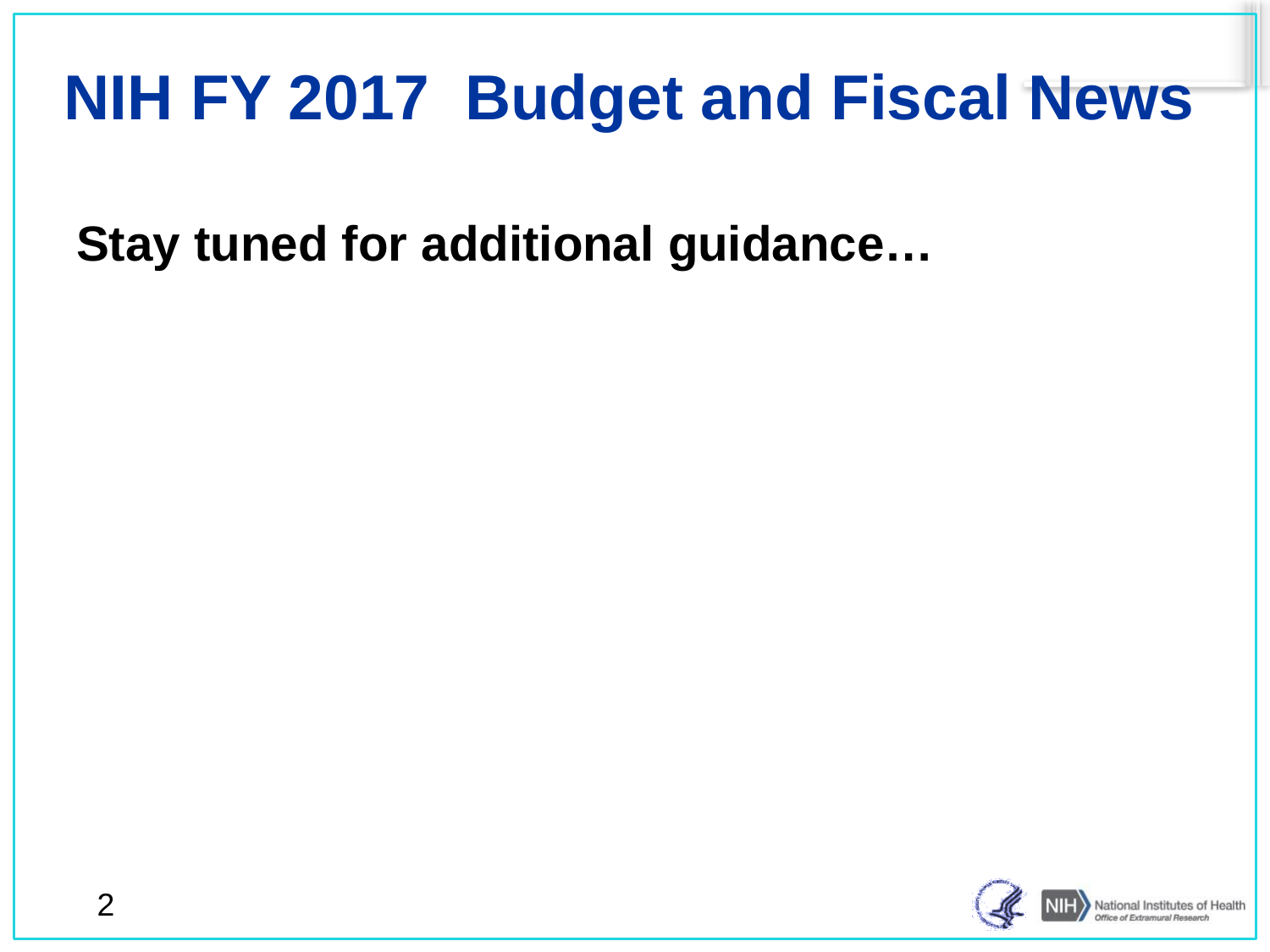

# NIH FY 2017  Budget and Fiscal News
Stay tuned for additional guidance…

2